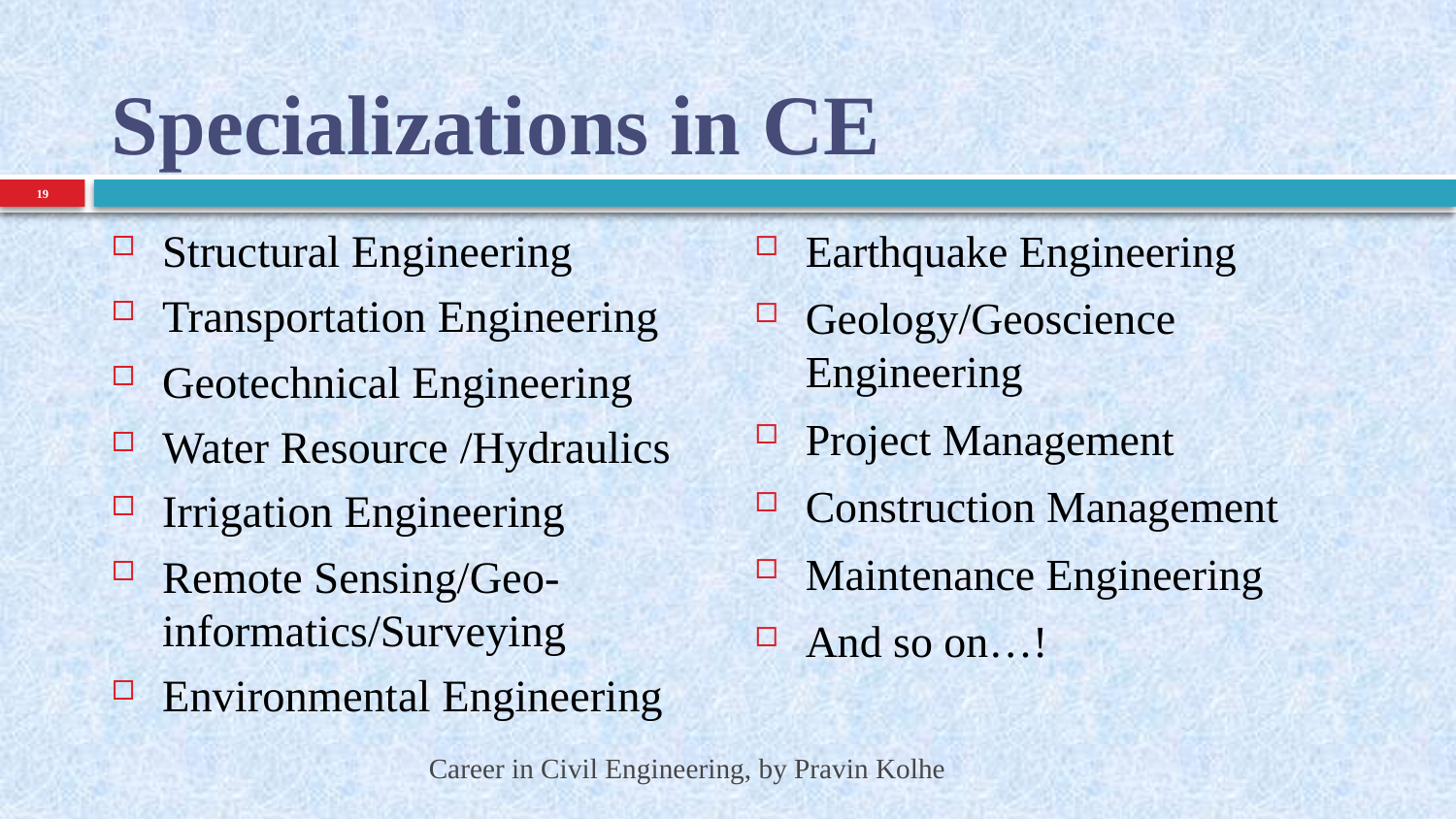

# Specializations in CE
19
Structural Engineering
Transportation Engineering
Geotechnical Engineering
Water Resource /Hydraulics
Irrigation Engineering
Remote Sensing/Geo-informatics/Surveying
Environmental Engineering
Earthquake Engineering
Geology/Geoscience Engineering
Project Management
Construction Management
Maintenance Engineering
And so on…!
Career in Civil Engineering, by Pravin Kolhe